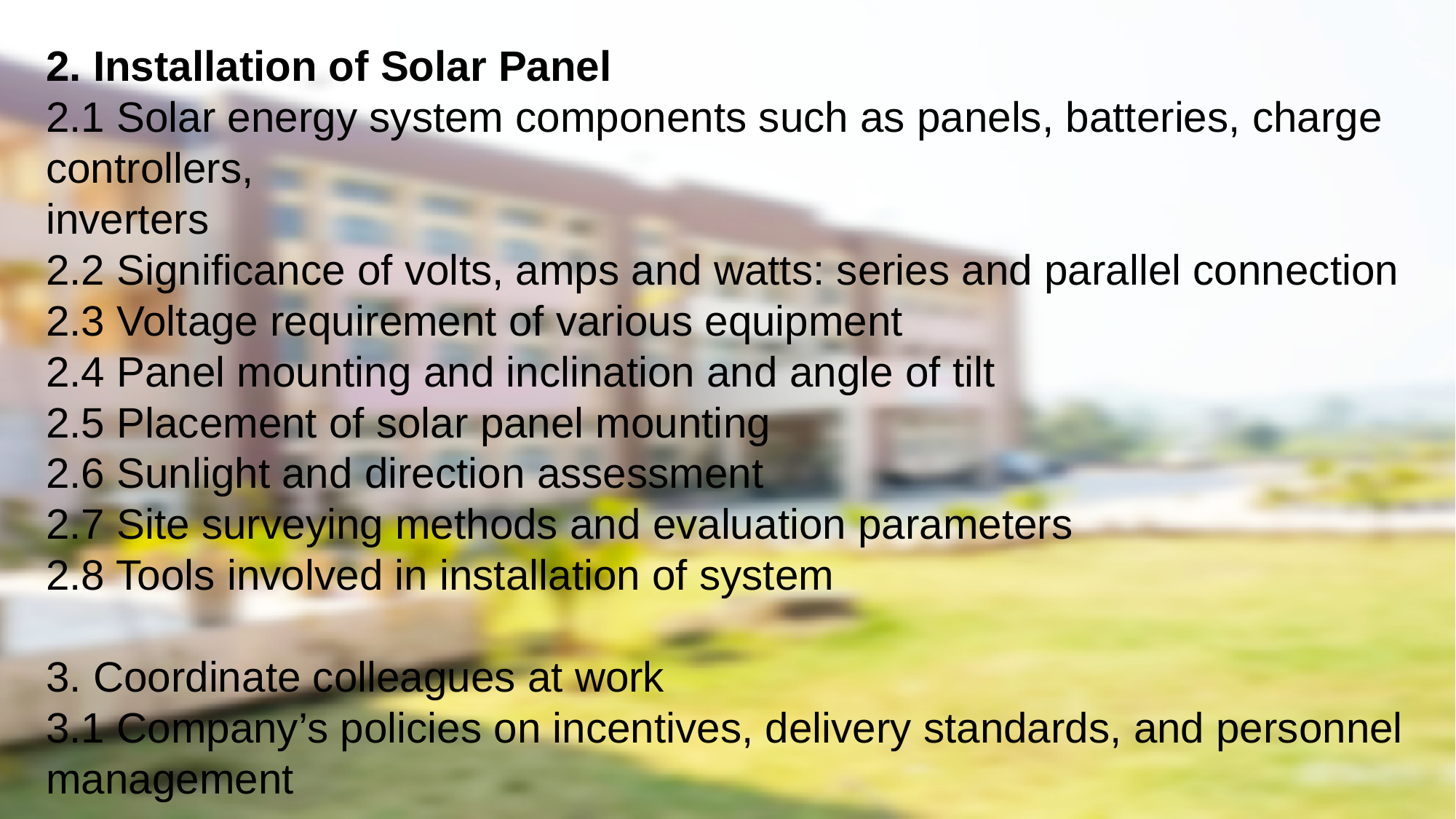

2. Installation of Solar Panel
2.1 Solar energy system components such as panels, batteries, charge controllers,
inverters
2.2 Significance of volts, amps and watts: series and parallel connection
2.3 Voltage requirement of various equipment
2.4 Panel mounting and inclination and angle of tilt
2.5 Placement of solar panel mounting
2.6 Sunlight and direction assessment
2.7 Site surveying methods and evaluation parameters
2.8 Tools involved in installation of system

3. Coordinate colleagues at work
3.1 Company’s policies on incentives, delivery standards, and personnel
management